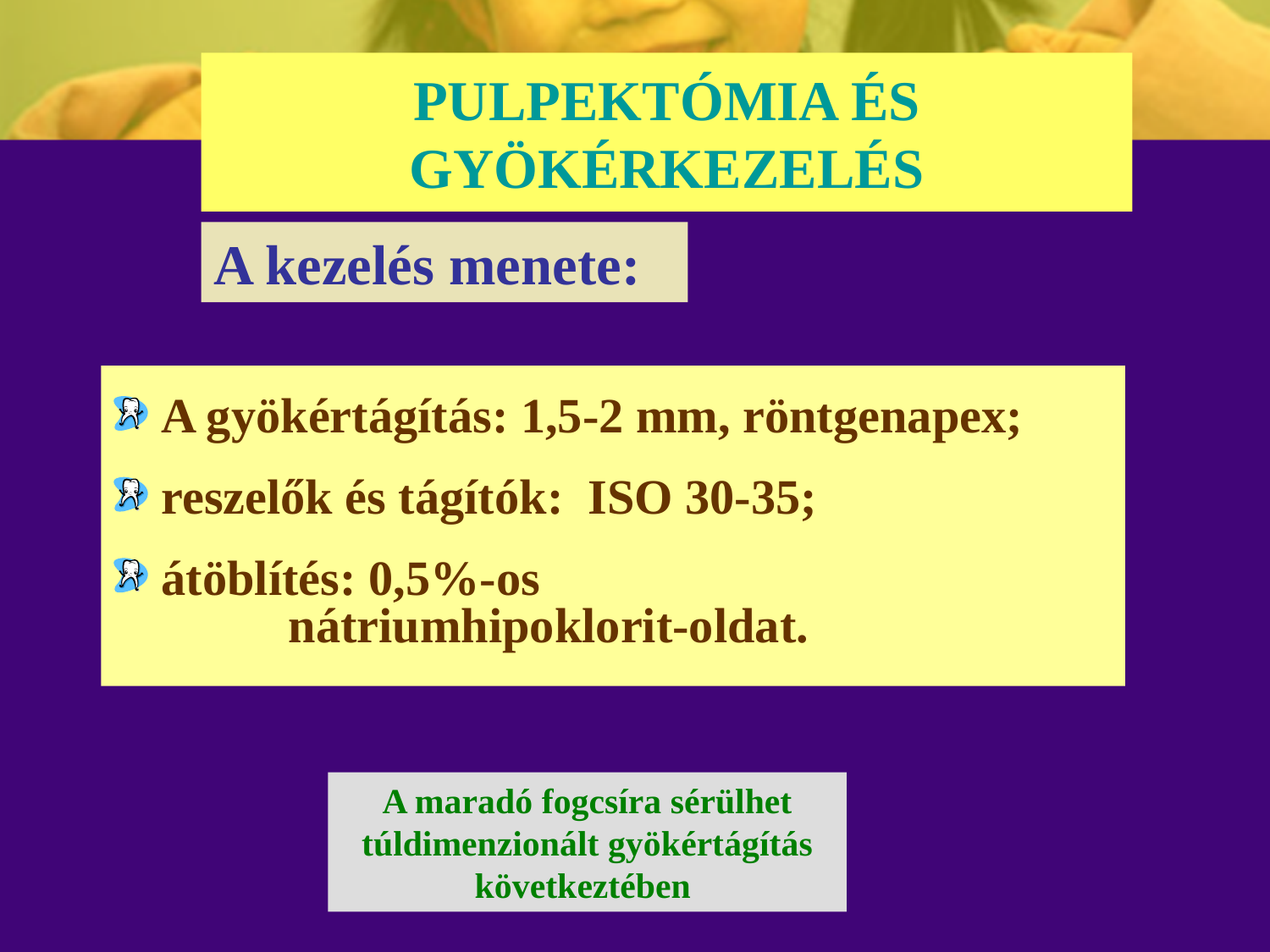

# PULPEKTÓMIA ÉS GYÖKÉRKEZELÉS
A kezelés menete:
A gyökértágítás: 1,5-2 mm, röntgenapex;
reszelők és tágítók:  ISO 30-35;
átöblítés: 0,5%-os
		nátriumhipoklorit-oldat.
A maradó fogcsíra sérülhet túldimenzionált gyökértágítás következtében